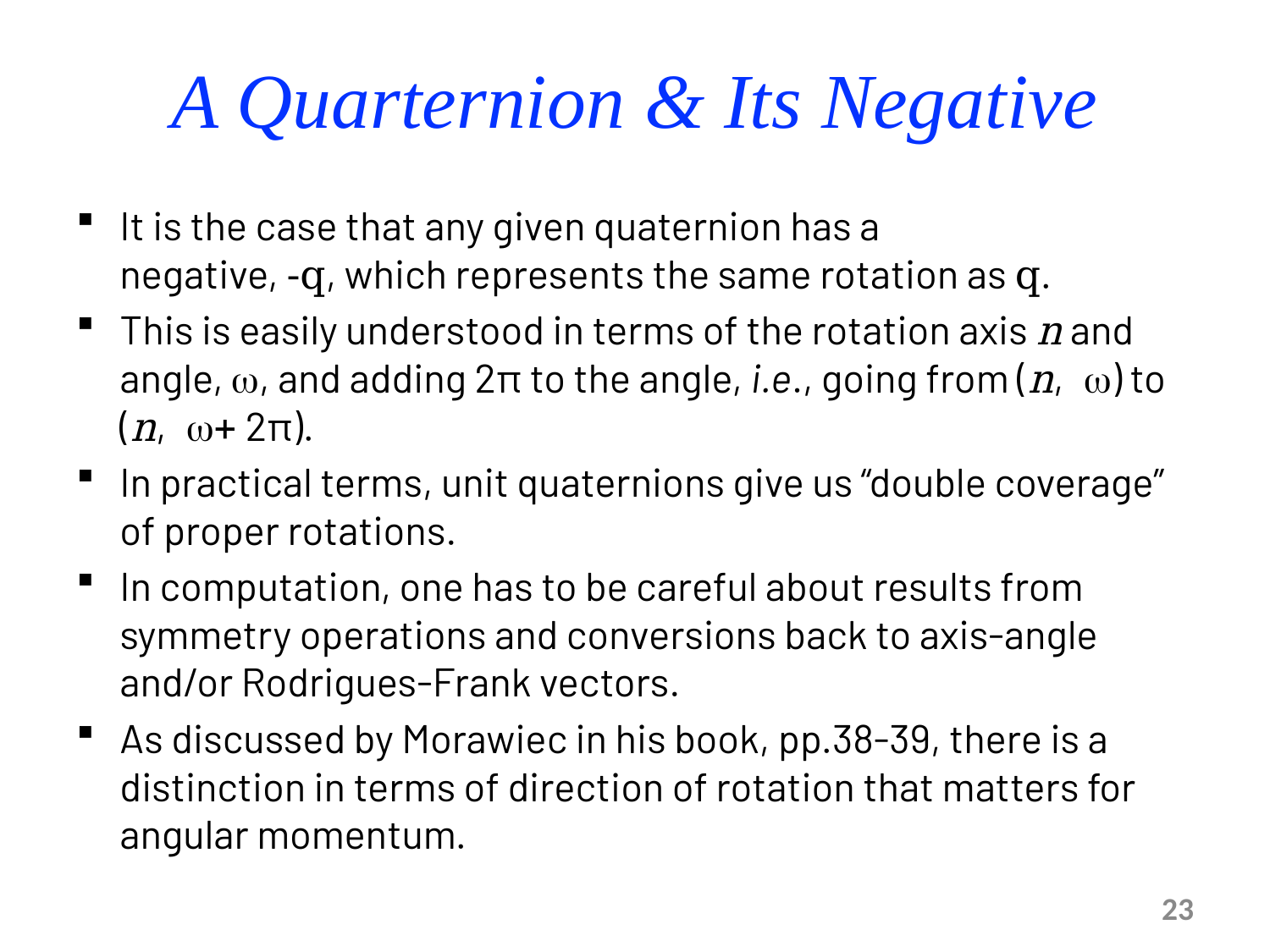

# A Quarternion & Its Negative
It is the case that any given quaternion has a
negative, -q, which represents the same rotation as q.
This is easily understood in terms of the rotation axis n and angle, ω, and adding 2π to the angle, i.e., going from (n, ω) to (n, ω+ 2π).
In practical terms, unit quaternions give us “double coverage” of proper rotations.
In computation, one has to be careful about results from symmetry operations and conversions back to axis-angle and/or Rodrigues-Frank vectors.
As discussed by Morawiec in his book, pp.38-39, there is a distinction in terms of direction of rotation that matters for angular momentum.
23